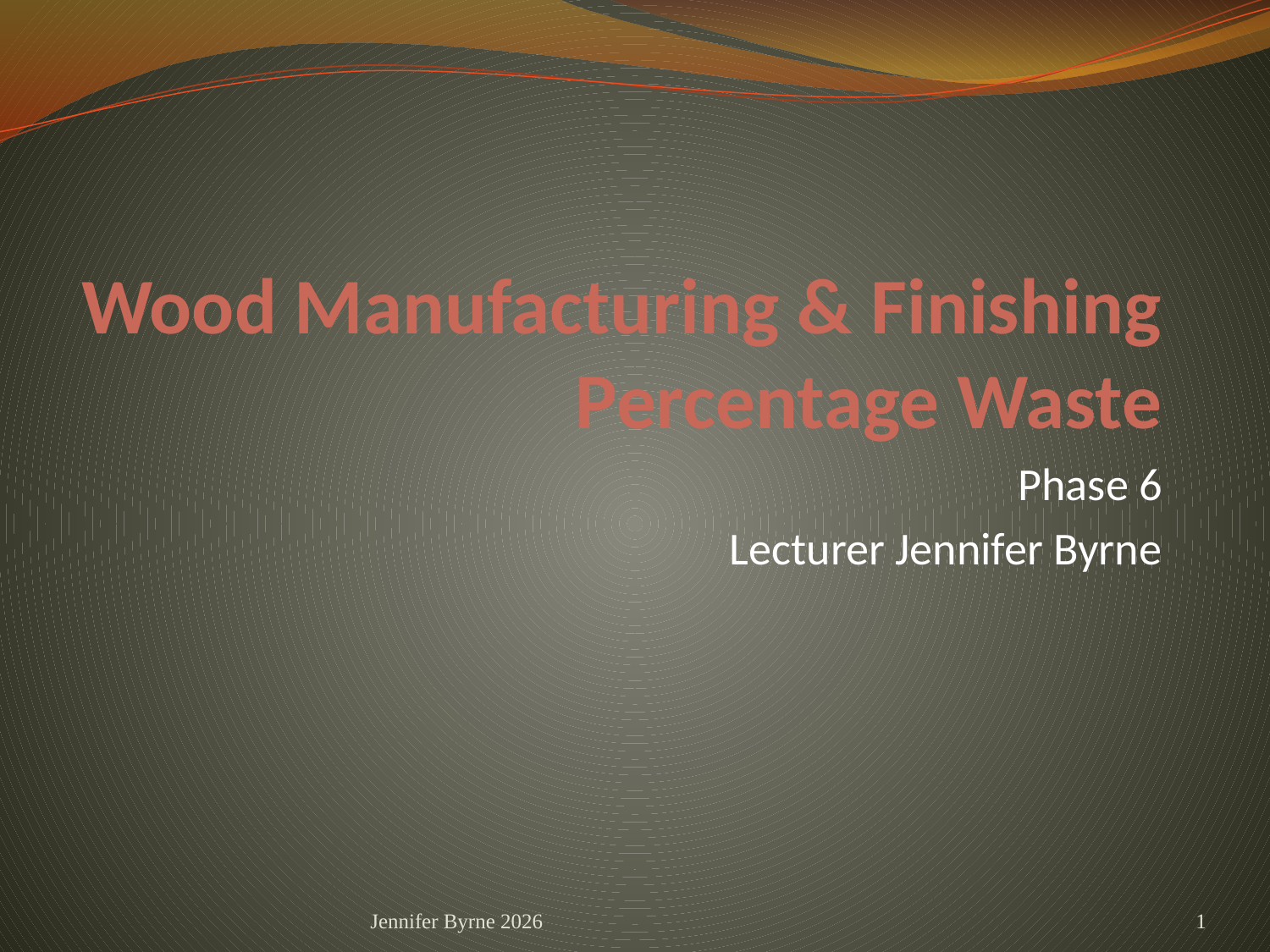

# Wood Manufacturing & Finishing Percentage Waste
Phase 6
Lecturer Jennifer Byrne
Jennifer Byrne 2026
1